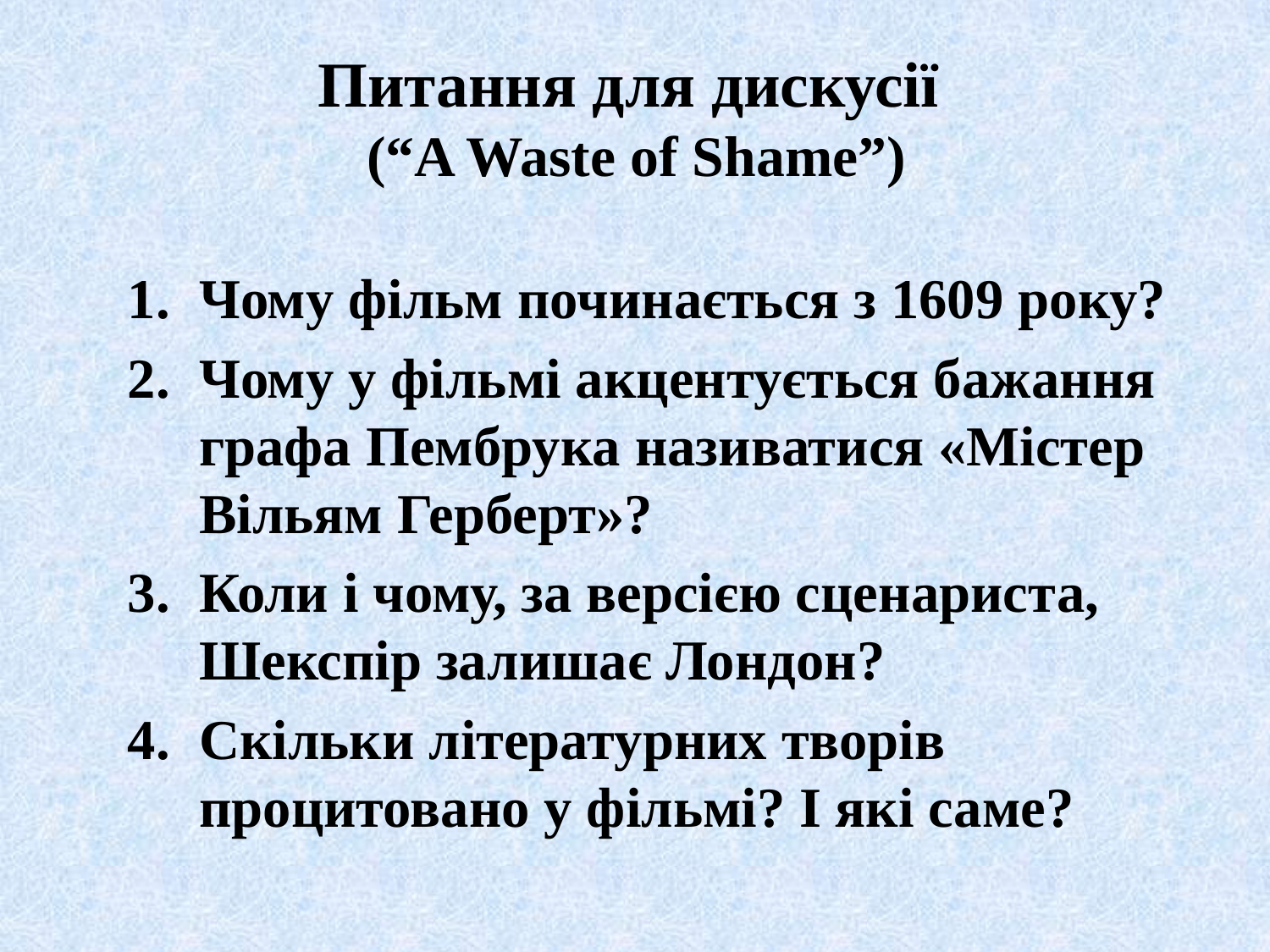

# Питання для дискусії (“A Waste of Shame”)
Чому фільм починається з 1609 року?
Чому у фільмі акцентується бажання графа Пембрука називатися «Містер Вільям Герберт»?
Коли і чому, за версією сценариста, Шекспір залишає Лондон?
Скільки літературних творів процитовано у фільмі? І які саме?